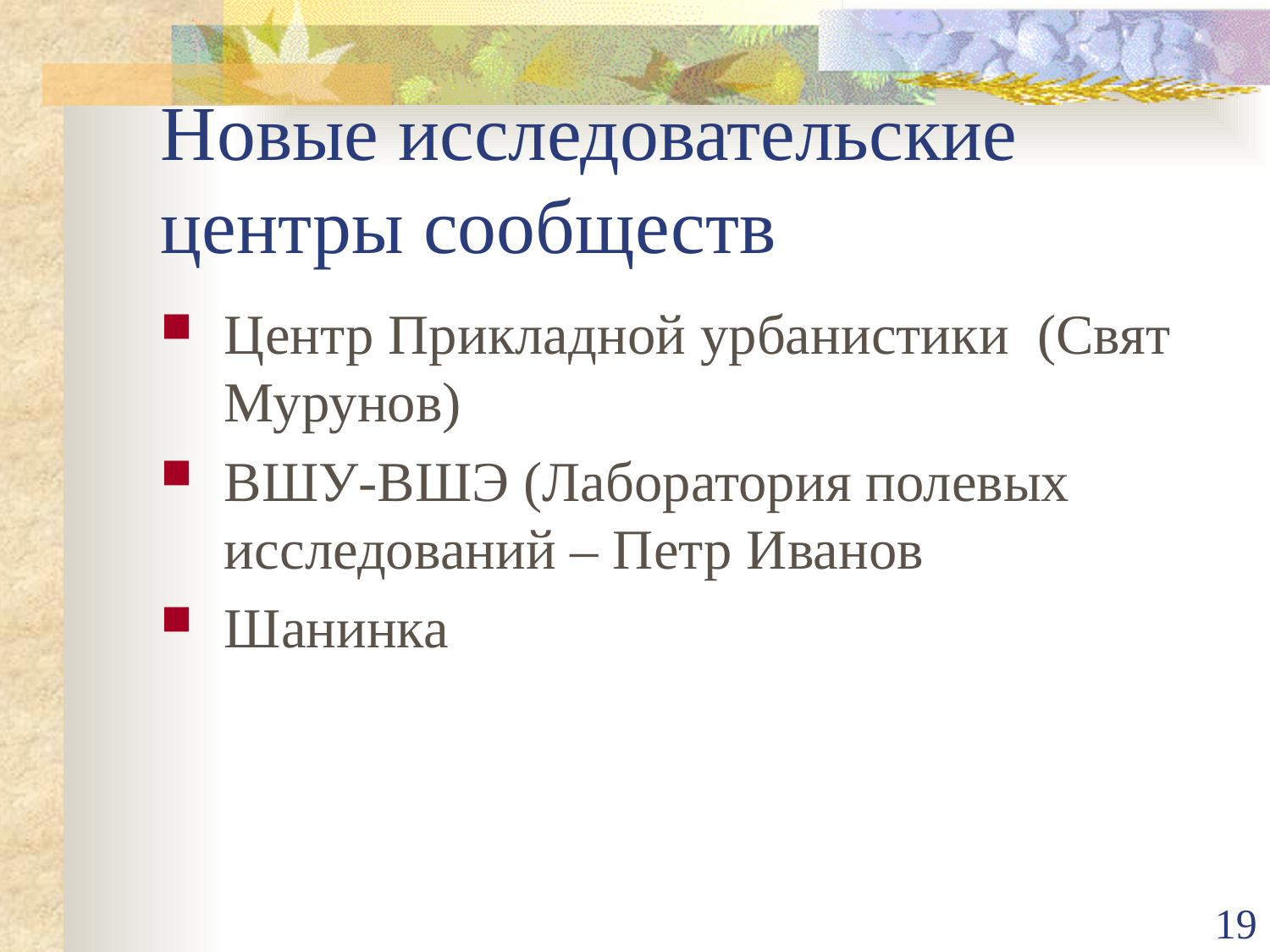

# Новые исследовательские центры сообществ
Центр Прикладной урбанистики  (Свят Мурунов)
ВШУ-ВШЭ (Лаборатория полевых исследований – Петр Иванов
Шанинка

19